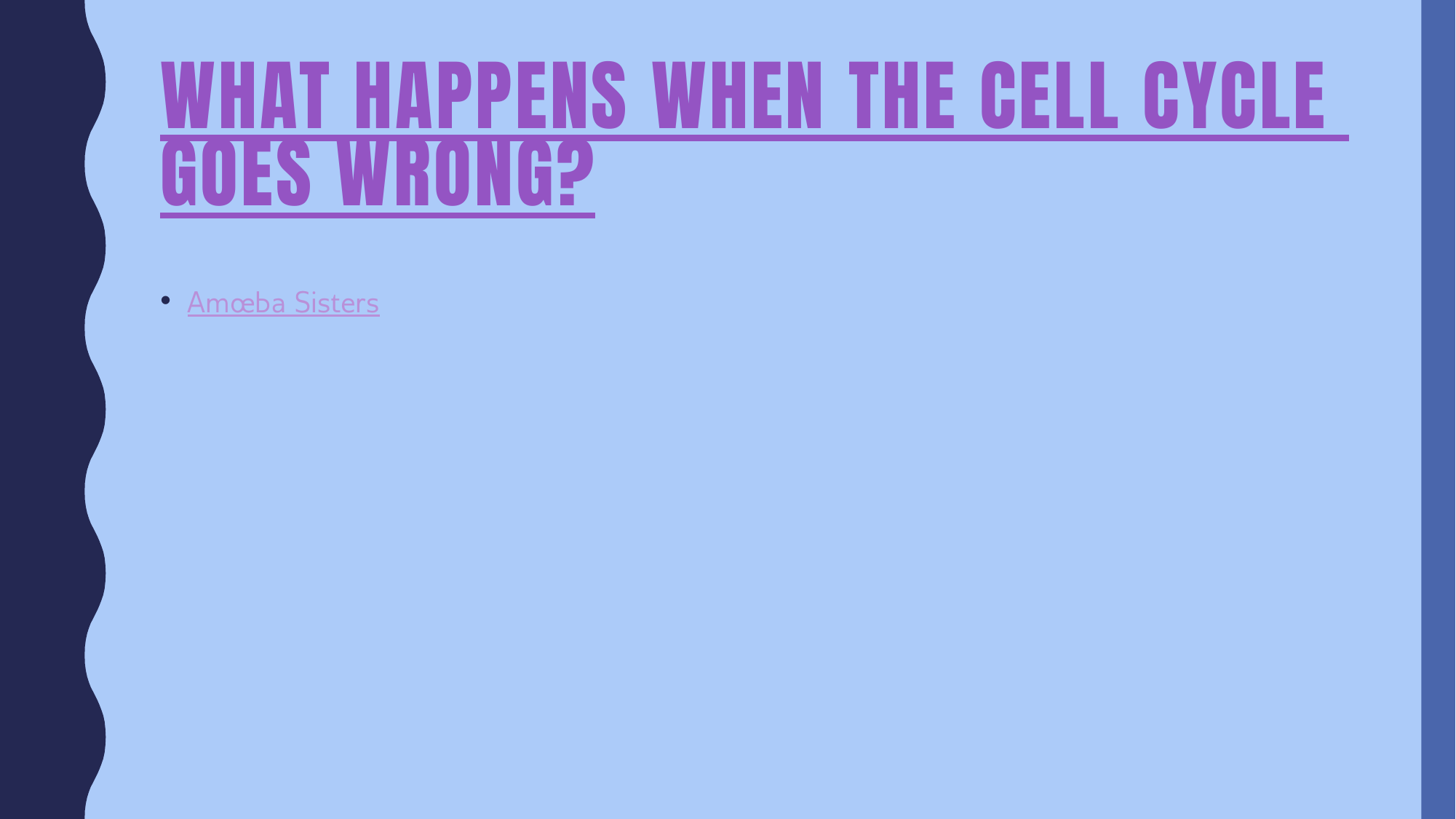

# What happens when the cell cycle goes wrong?
Amoeba Sisters